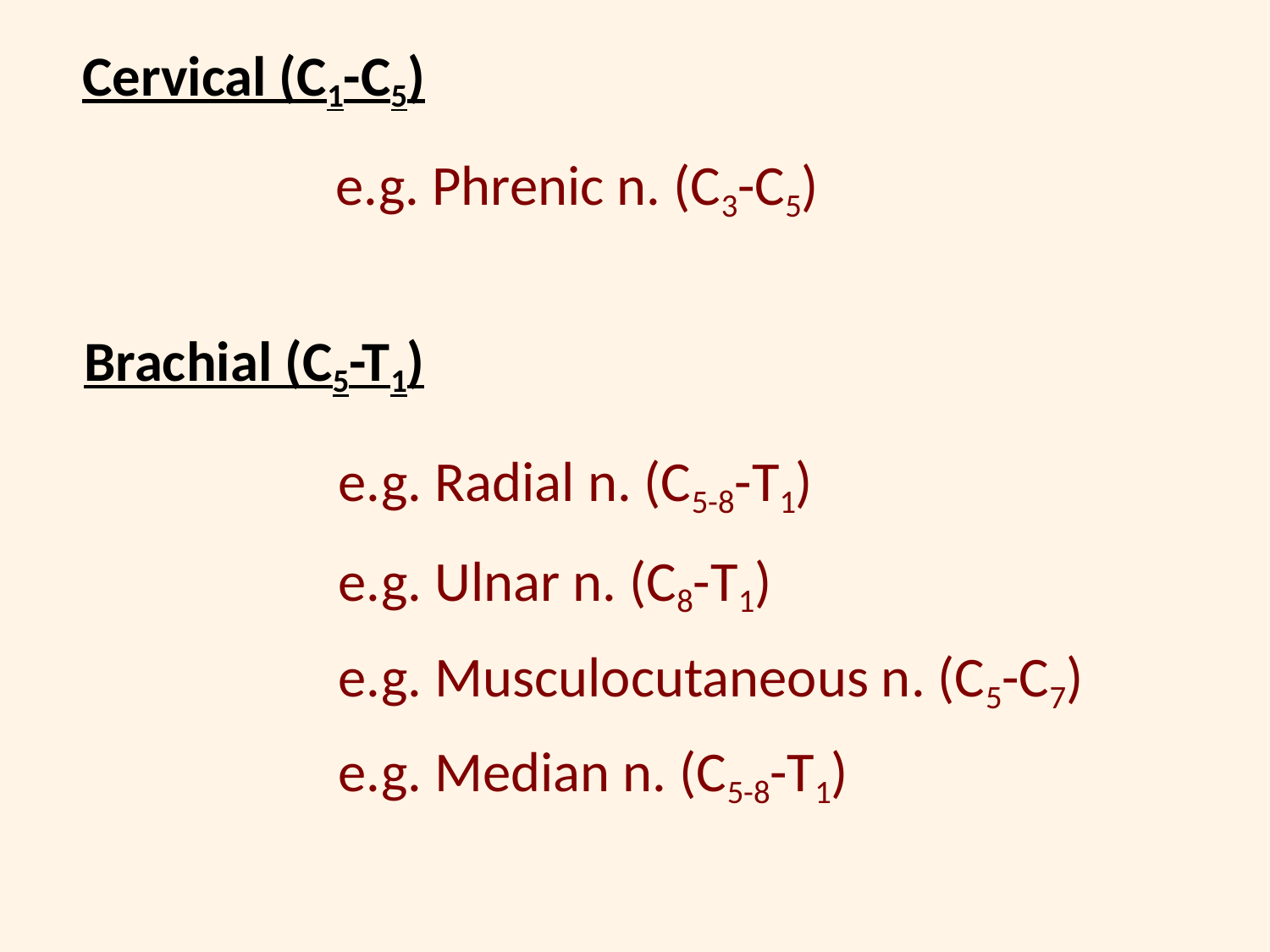

Cervical (C1-C5)
e.g. Phrenic n. (C3-C5)
Brachial (C5-T1)
e.g. Radial n. (C5-8-T1)
e.g. Ulnar n. (C8-T1)
e.g. Musculocutaneous n. (C5-C7)
e.g. Median n. (C5-8-T1)